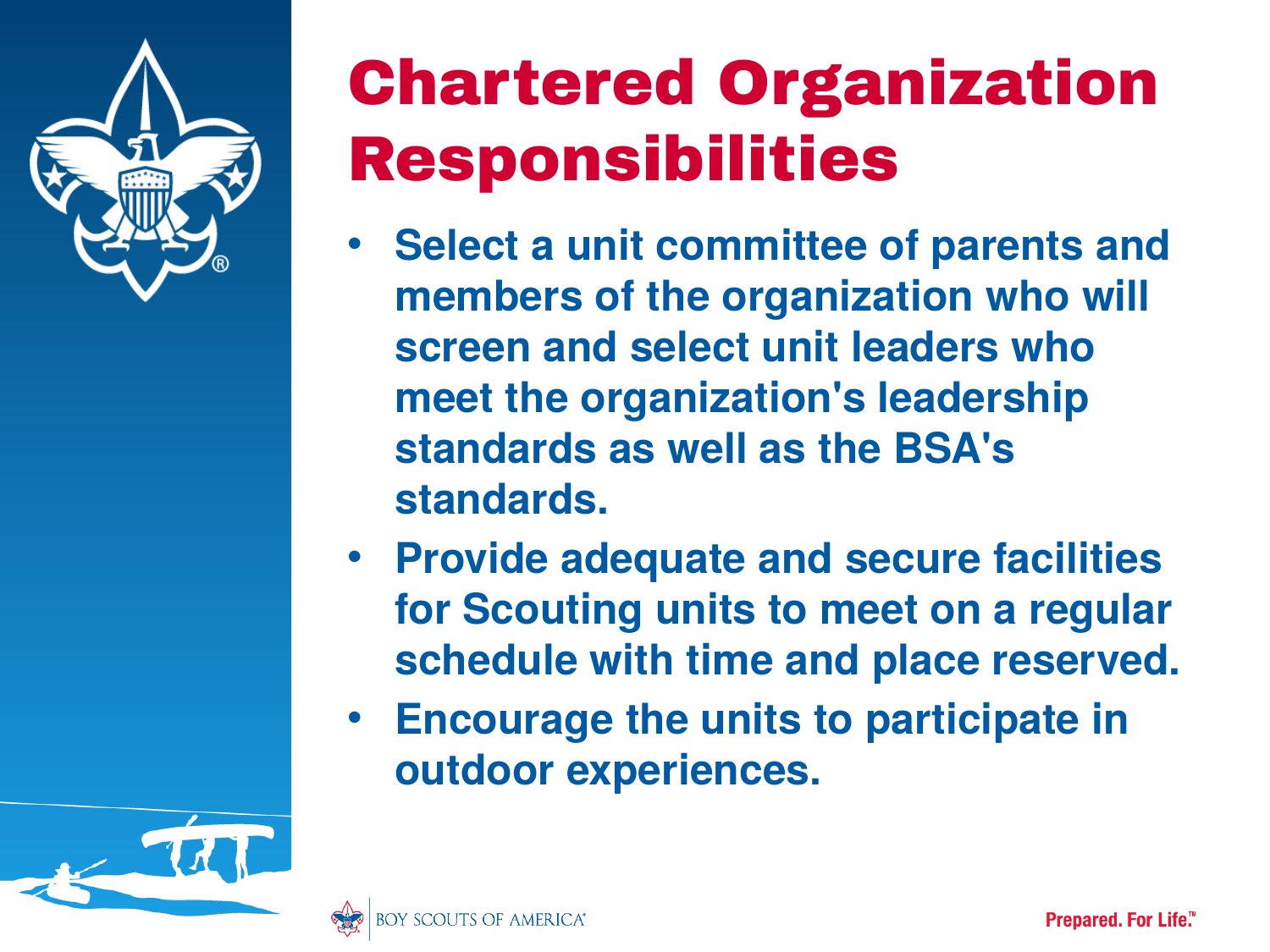

# Chartered Organization Responsibilities
Select a unit committee of parents and members of the organization who will screen and select unit leaders who meet the organization's leadership standards as well as the BSA's standards.
Provide adequate and secure facilities for Scouting units to meet on a regular schedule with time and place reserved.
Encourage the units to participate in outdoor experiences.